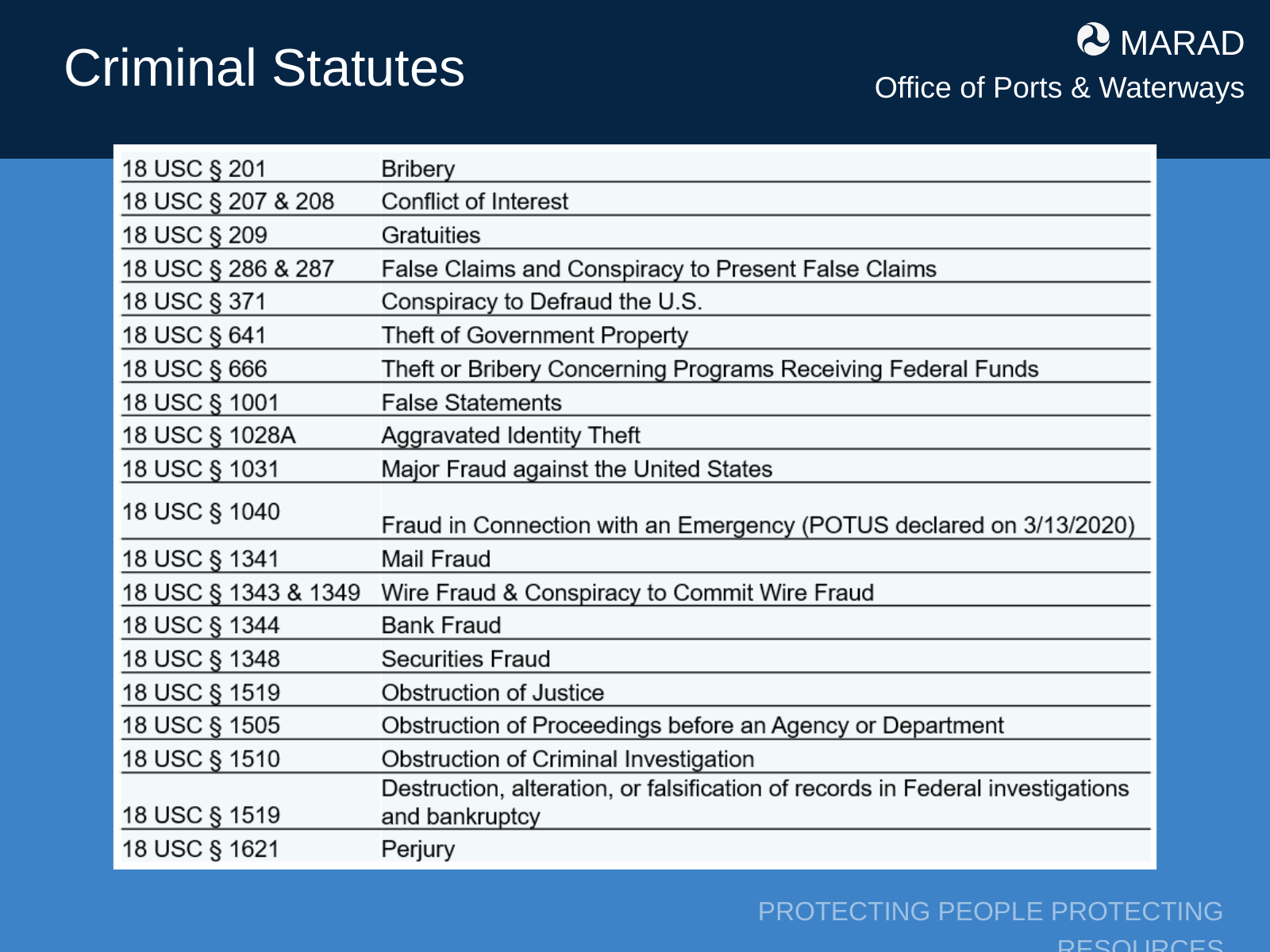

MARAD
Office of Ports & Waterways

Criminal Statutes

PROTECTING PEOPLE PROTECTING RESOURCES